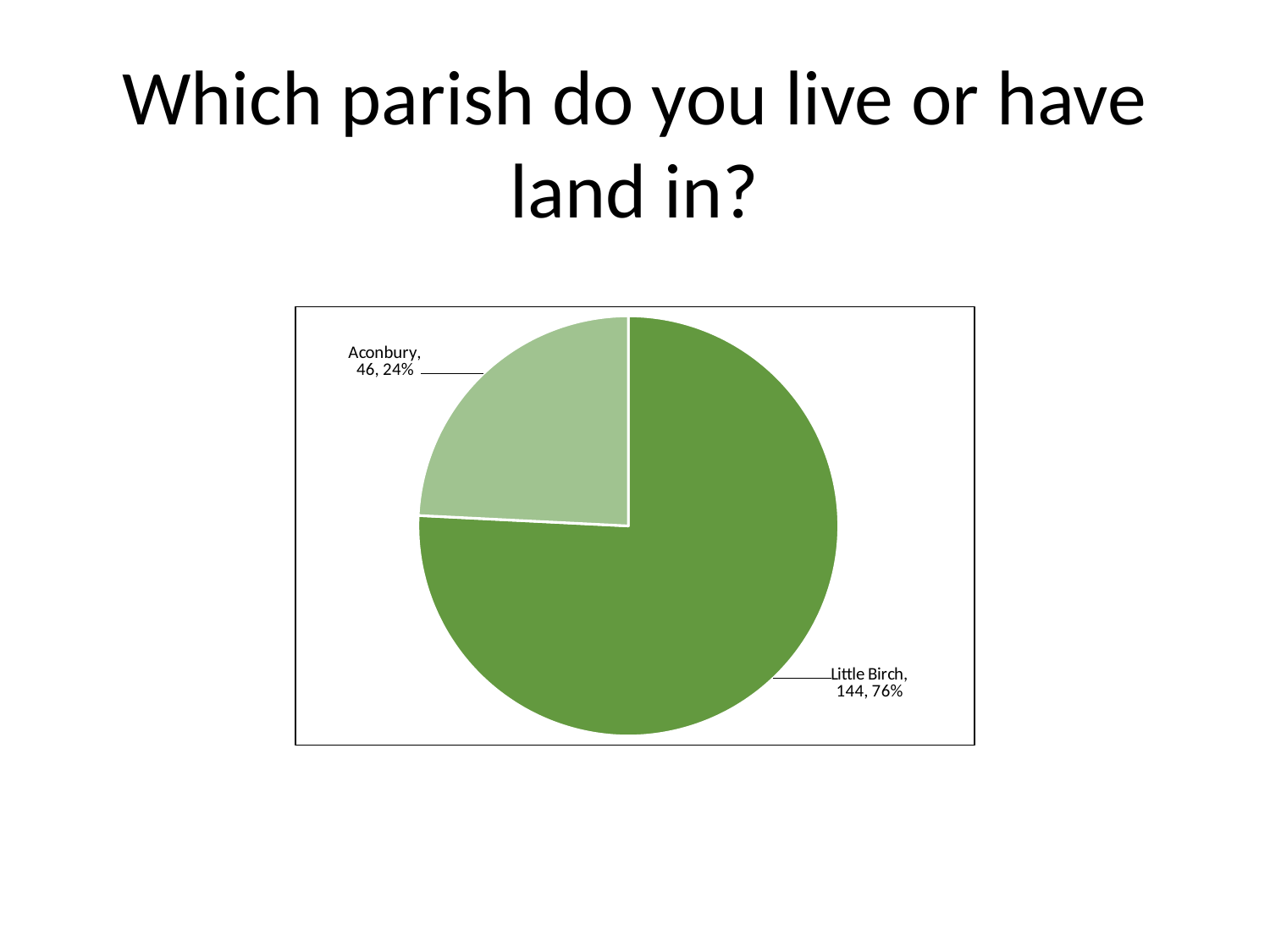

# Which parish do you live or have land in?

### Chart:

| Category |  |
|---|---|